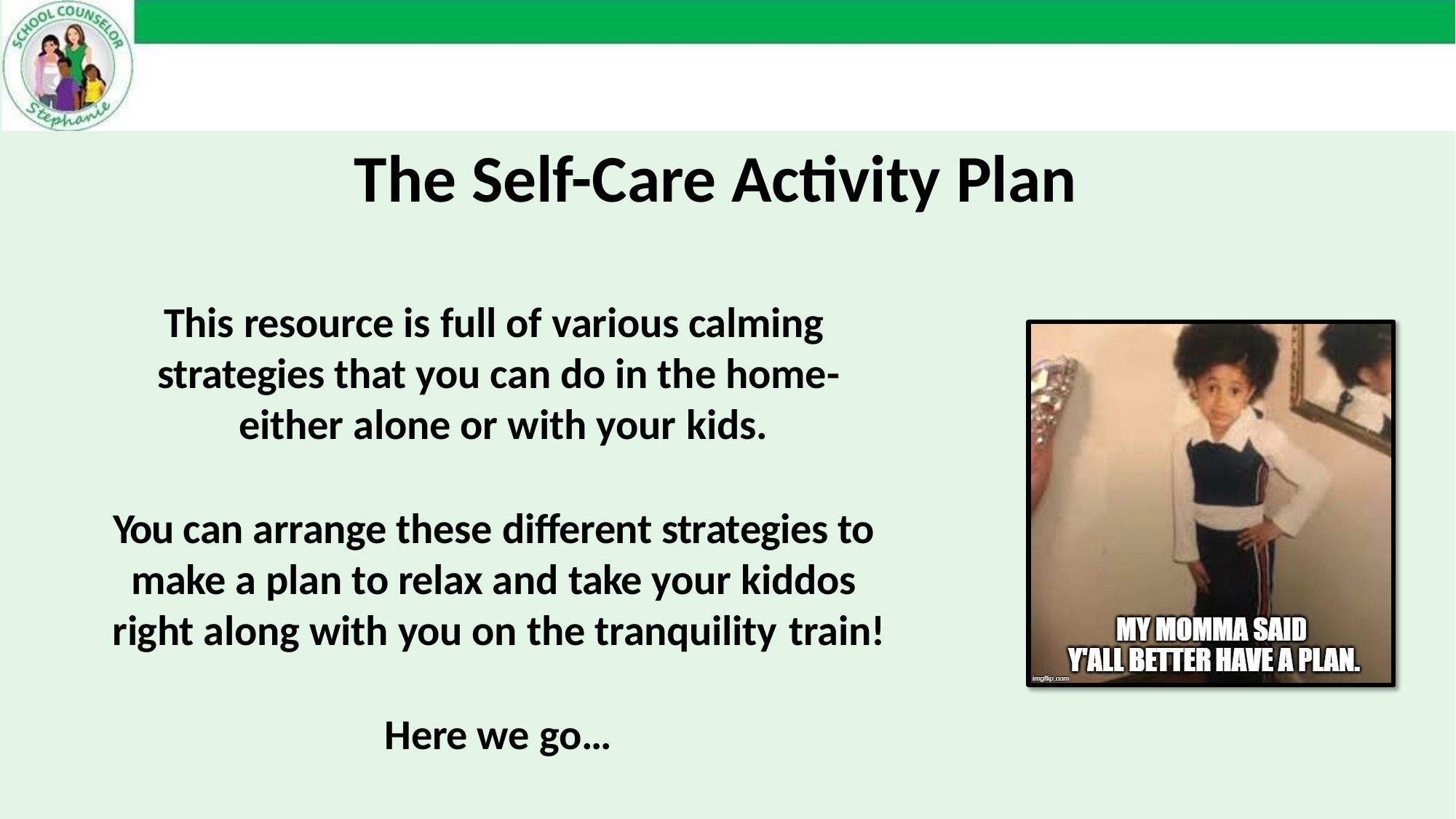

# The Self-Care Activity Plan
This resource is full of various calming  strategies that you can do in the home-  either alone or with your kids.

You can arrange these different strategies to  make a plan to relax and take your kiddos  right along with you on the tranquility train!

Here we go…